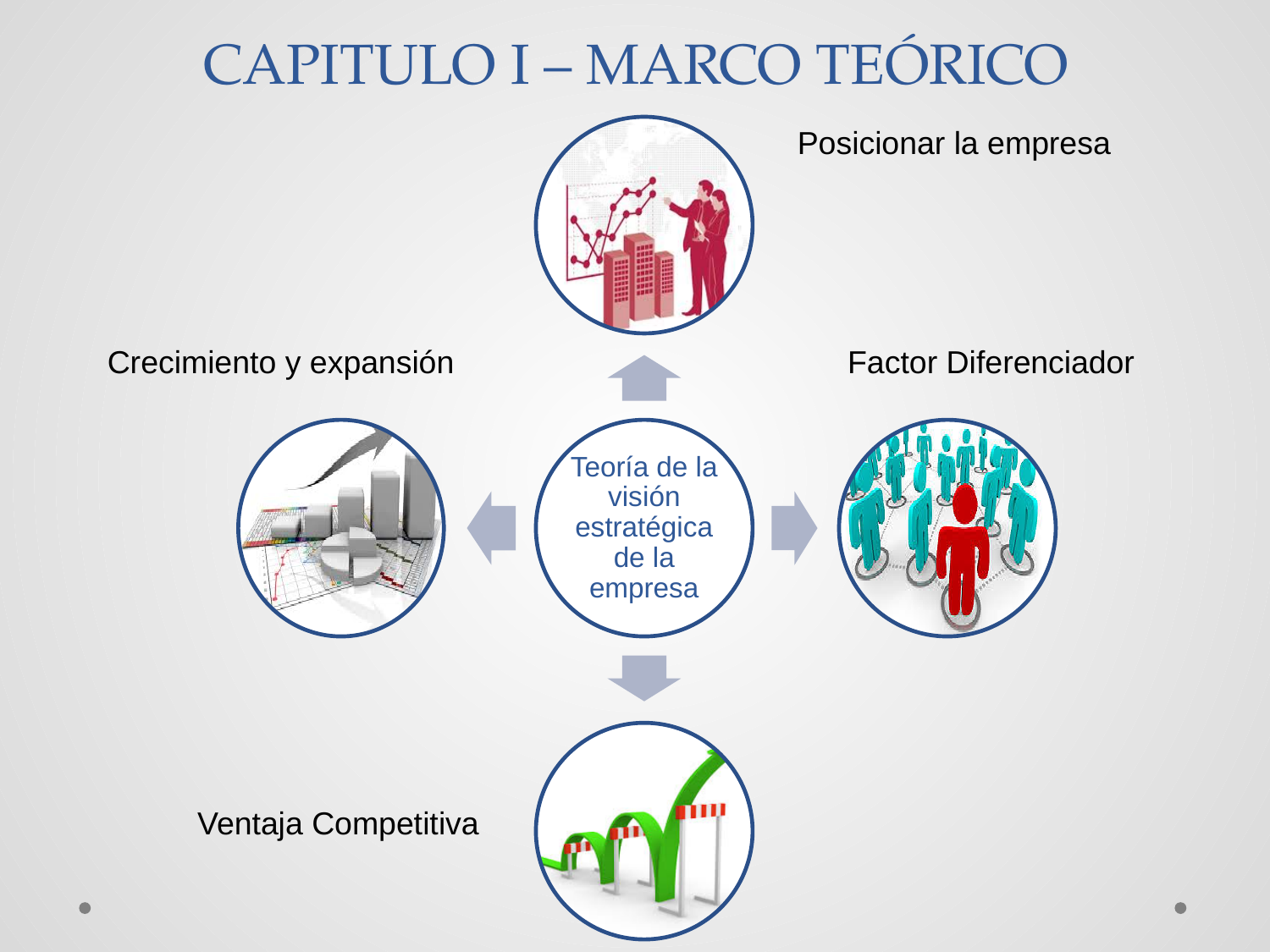

# CAPITULO I – MARCO TEÓRICO
Teoría de la visión estratégica de la empresa

Posicionar la empresa
Crecimiento y expansión
Factor Diferenciador
Ventaja Competitiva